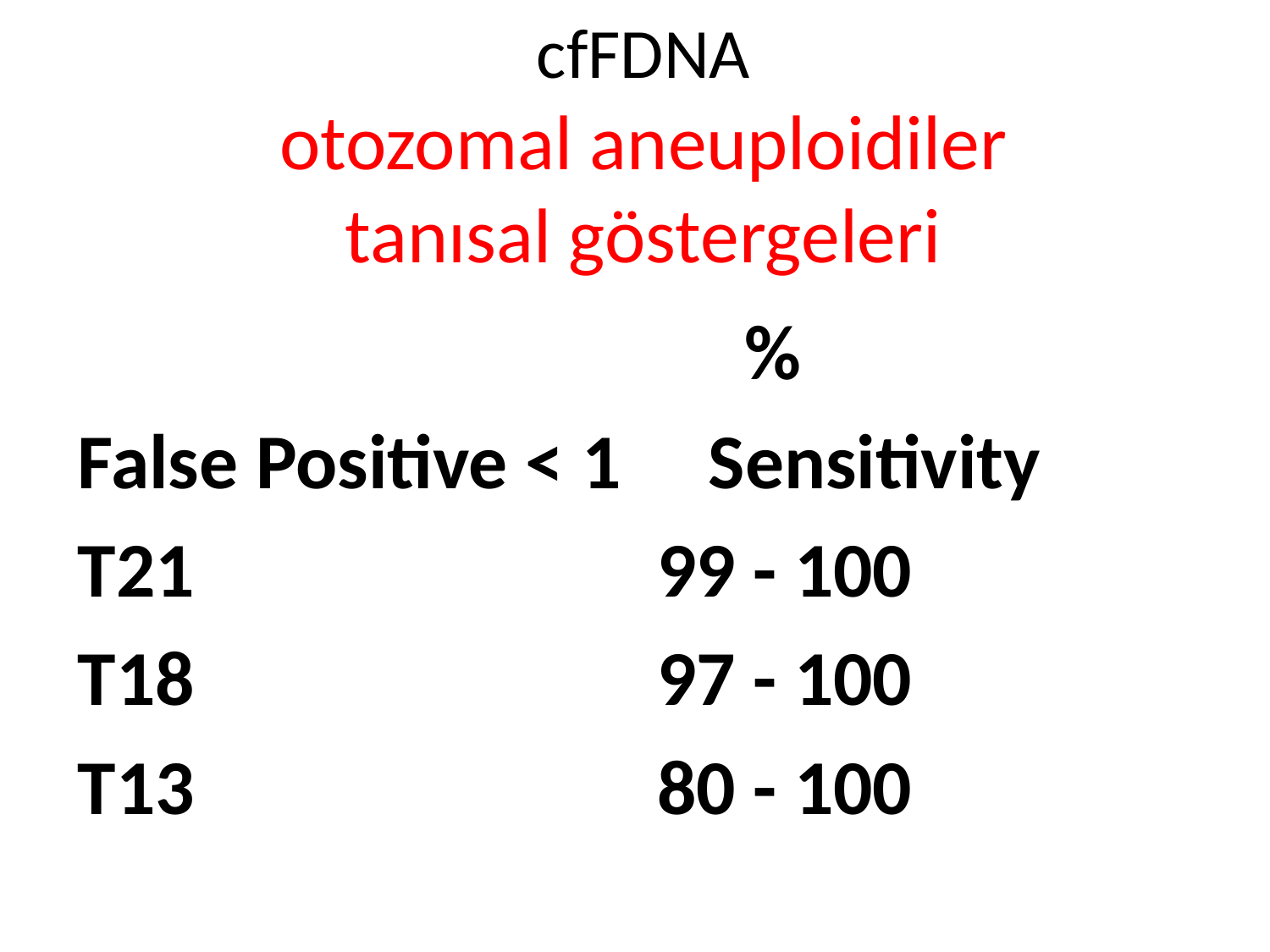

# cfFDNA otozomal aneuploidiler tanısal göstergeleri
					     %
False Positive < 1     Sensitivity
T21				99 - 100
T18				97 - 100
T13				80 - 100